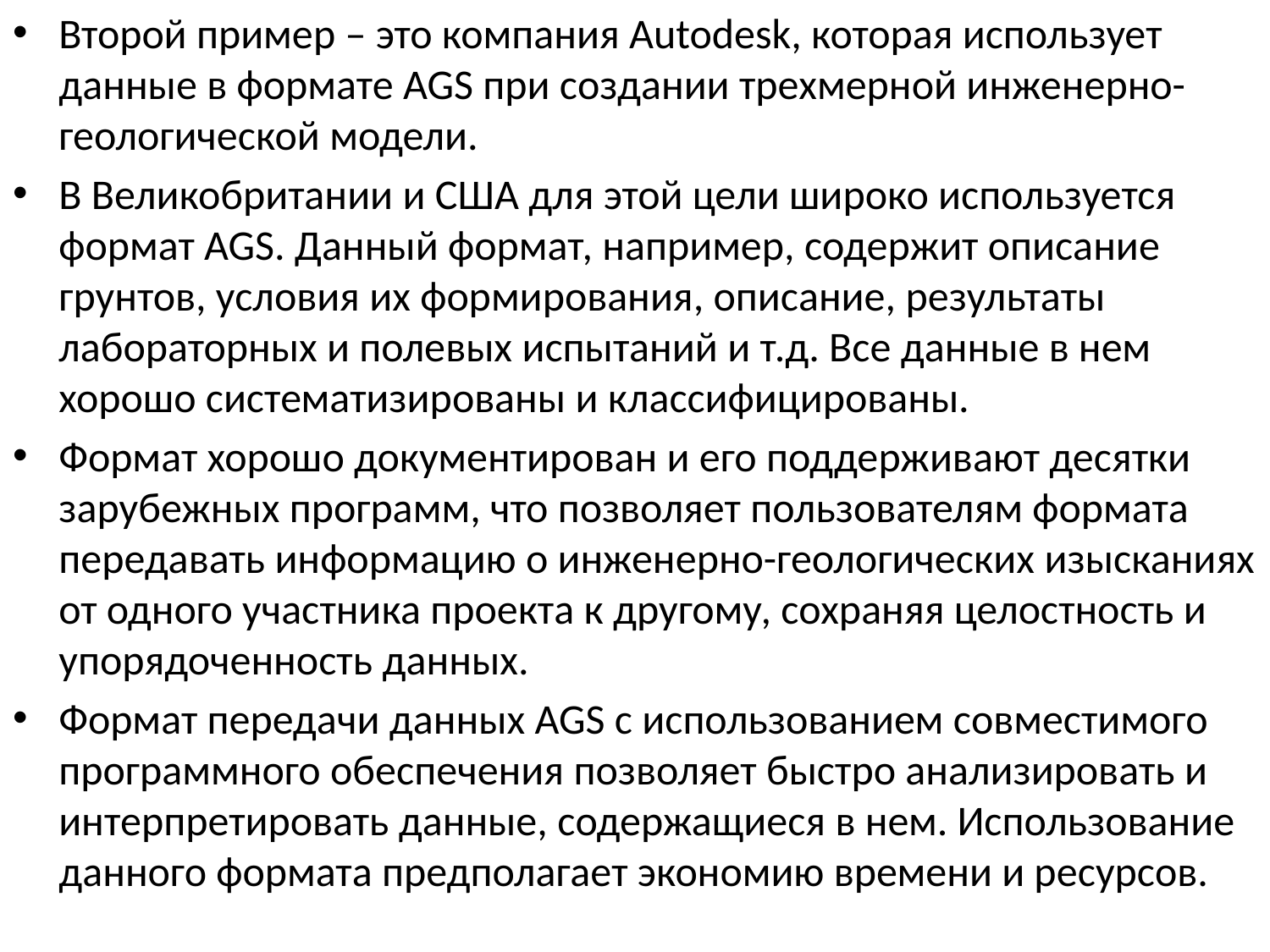

Второй пример – это компания Autodesk, которая использует данные в формате AGS при создании трехмерной инженерно-геологической модели.
В Великобритании и США для этой цели широко используется формат AGS. Данный формат, например, содержит описание грунтов, условия их формирования, описание, результаты лабораторных и полевых испытаний и т.д. Все данные в нем хорошо систематизированы и классифицированы.
Формат хорошо документирован и его поддерживают десятки зарубежных программ, что позволяет пользователям формата передавать информацию о инженерно-геологических изысканиях от одного участника проекта к другому, сохраняя целостность и упорядоченность данных.
Формат передачи данных AGS с использованием совместимого программного обеспечения позволяет быстро анализировать и интерпретировать данные, содержащиеся в нем. Использование данного формата предполагает экономию времени и ресурсов.